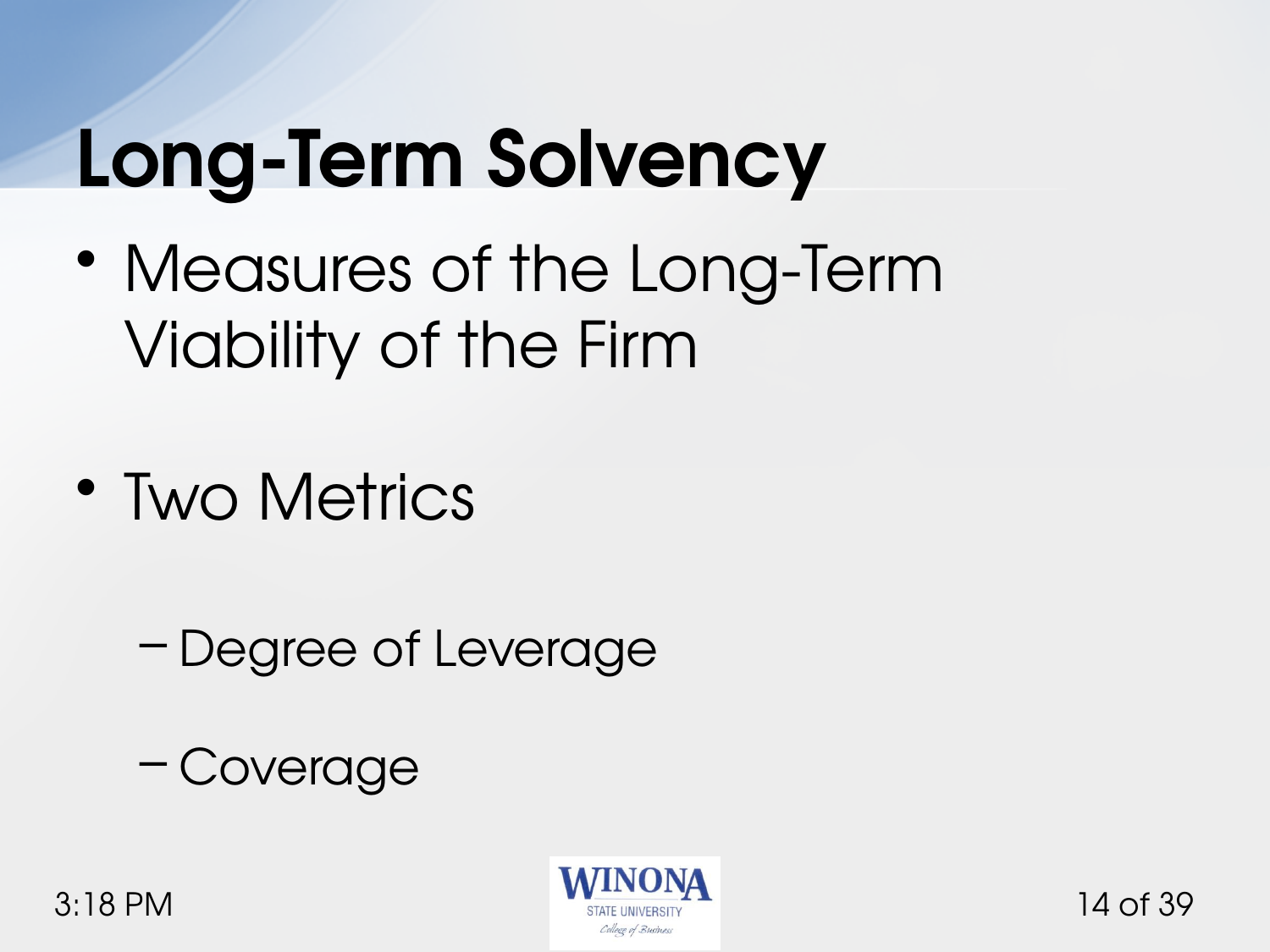

# Long-Term Solvency
Measures of the Long-Term Viability of the Firm

Two Metrics

Degree of Leverage

Coverage